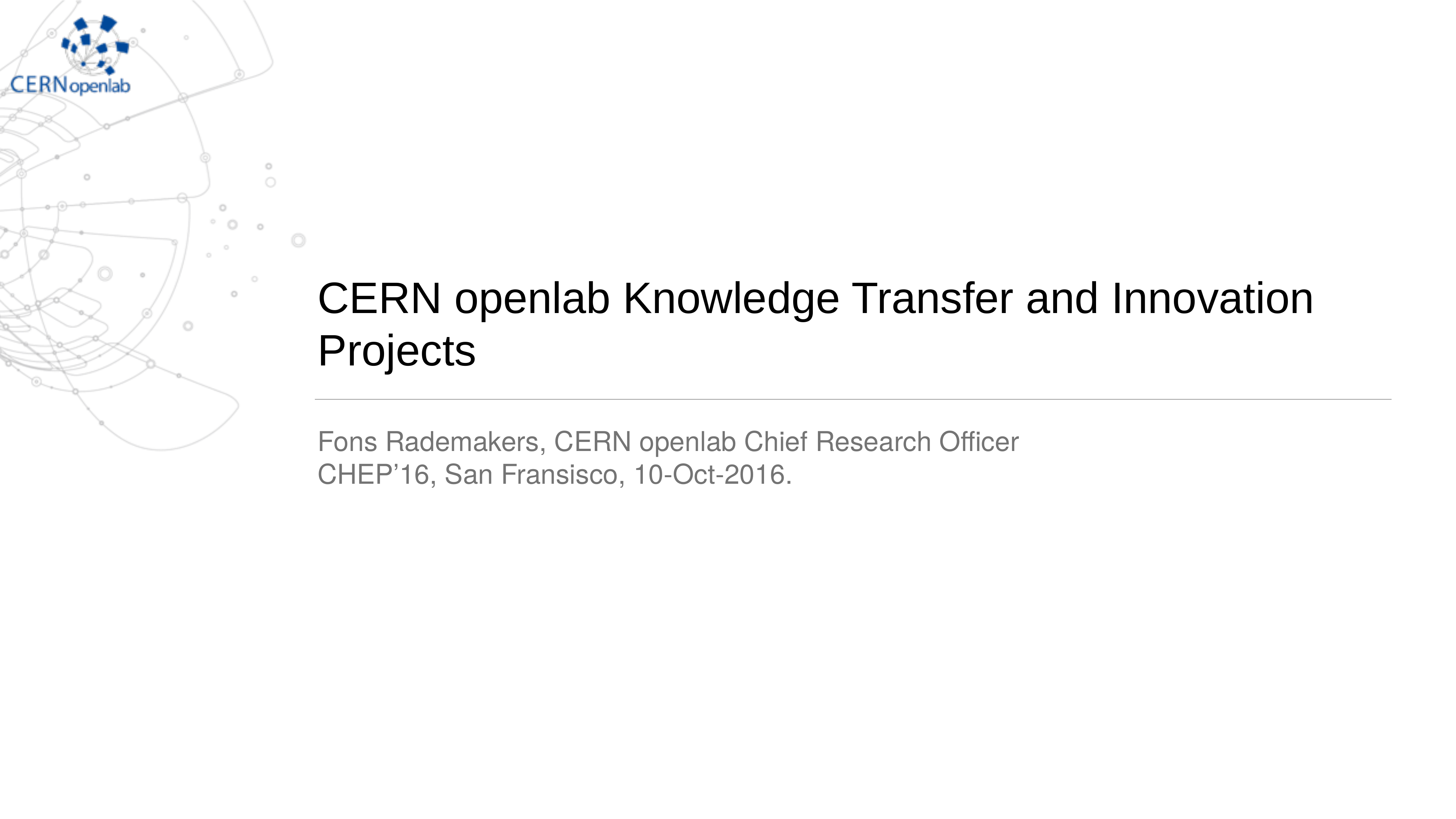

# CERN openlab Knowledge Transfer and Innovation Projects
Fons Rademakers, CERN openlab Chief Research Officer
CHEP’16, San Fransisco, 10-Oct-2016.